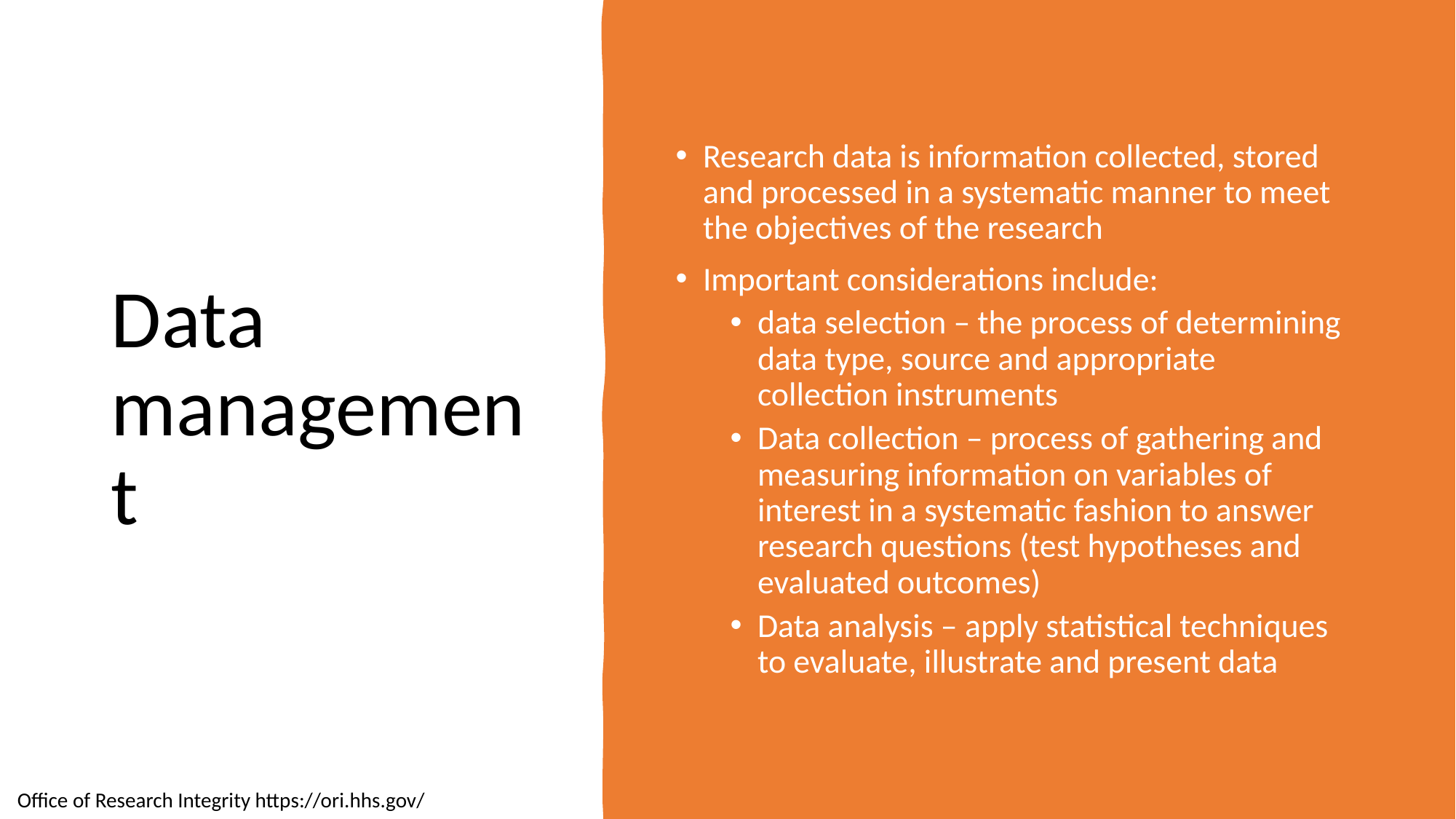

# Data management
Research data is information collected, stored and processed in a systematic manner to meet the objectives of the research
Important considerations include:
data selection – the process of determining data type, source and appropriate collection instruments
Data collection – process of gathering and measuring information on variables of interest in a systematic fashion to answer research questions (test hypotheses and evaluated outcomes)
Data analysis – apply statistical techniques to evaluate, illustrate and present data
Office of Research Integrity https://ori.hhs.gov/